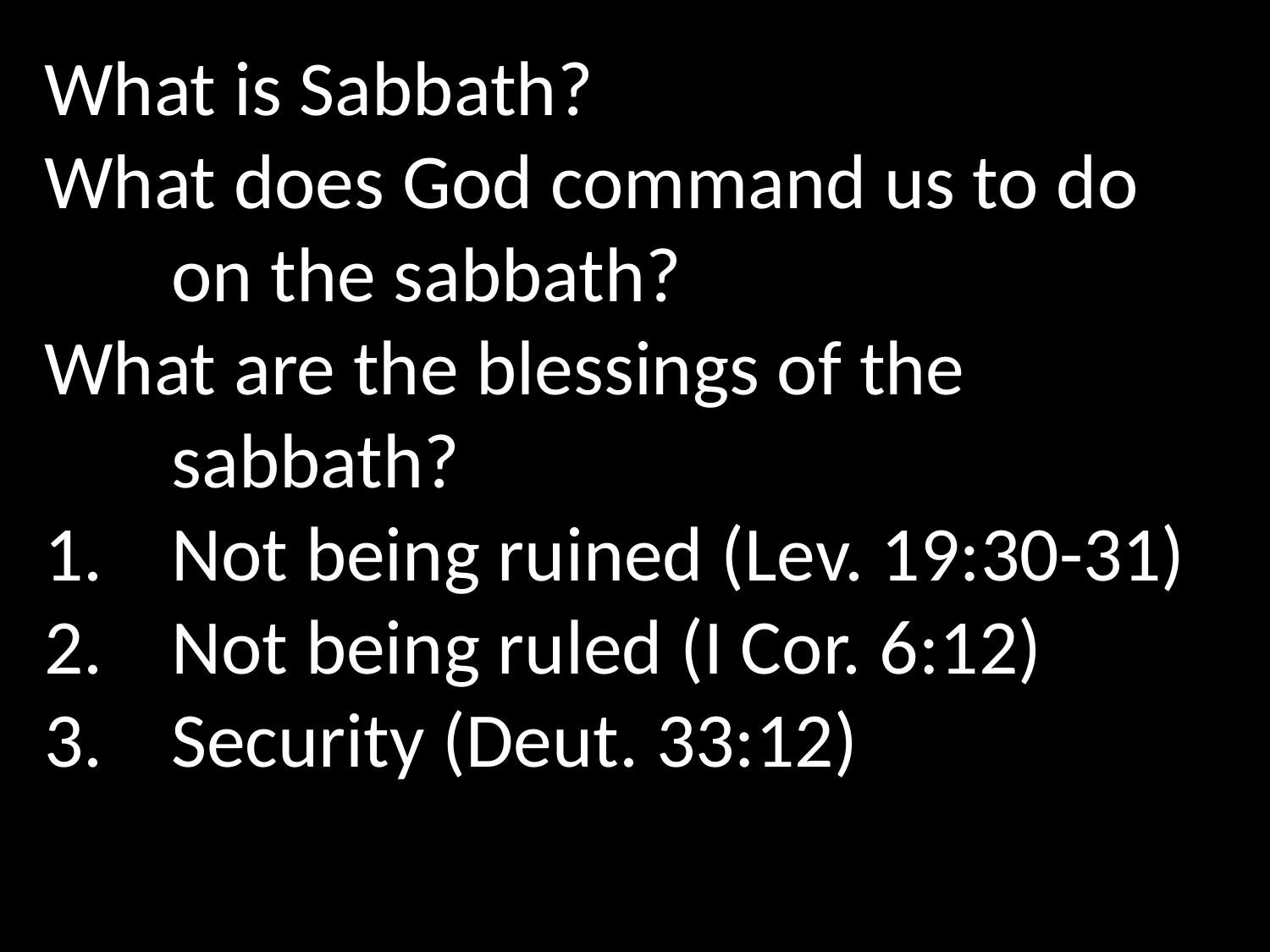

What is Sabbath?
What does God command us to do on the sabbath?
What are the blessings of the sabbath?
Not being ruined (Lev. 19:30-31)
Not being ruled (I Cor. 6:12)
Security (Deut. 33:12)